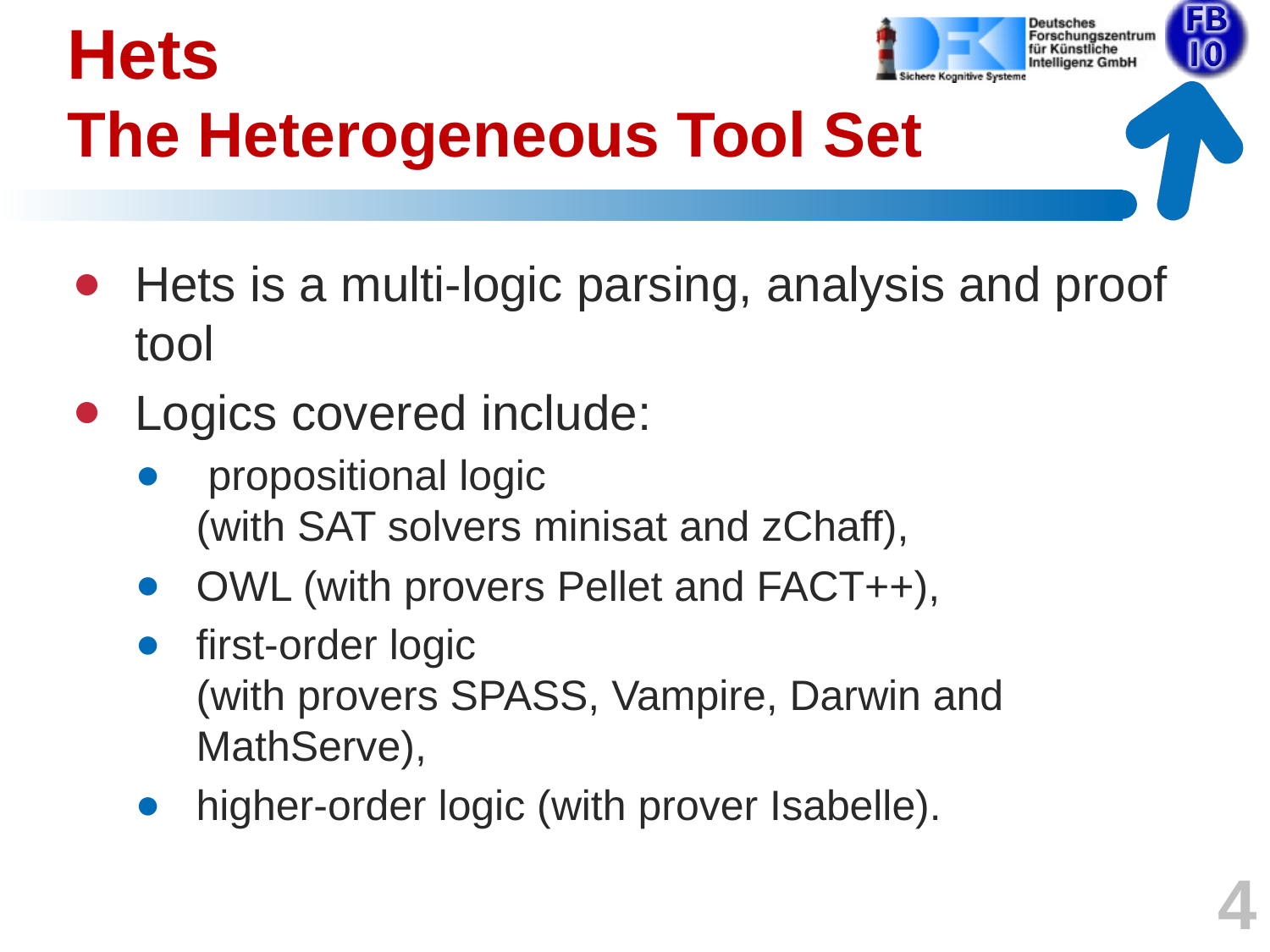

# Hets The Heterogeneous Tool Set
Hets is a multi-logic parsing, analysis and proof tool
Logics covered include:
 propositional logic
(with SAT solvers minisat and zChaff),
OWL (with provers Pellet and FACT++),
first-order logic
(with provers SPASS, Vampire, Darwin and MathServe),
higher-order logic (with prover Isabelle).
4